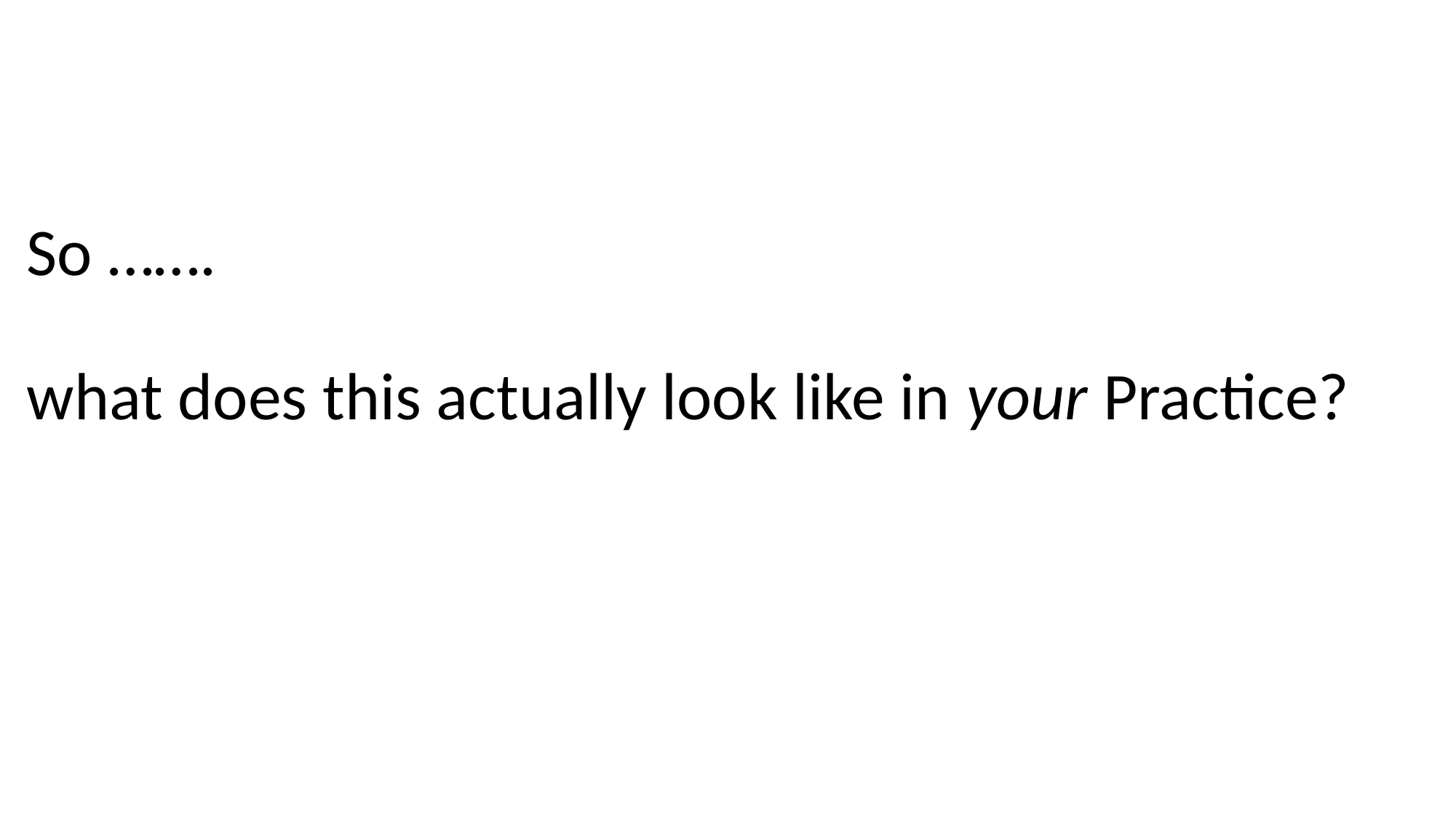

# So ……. what does this actually look like in your Practice?